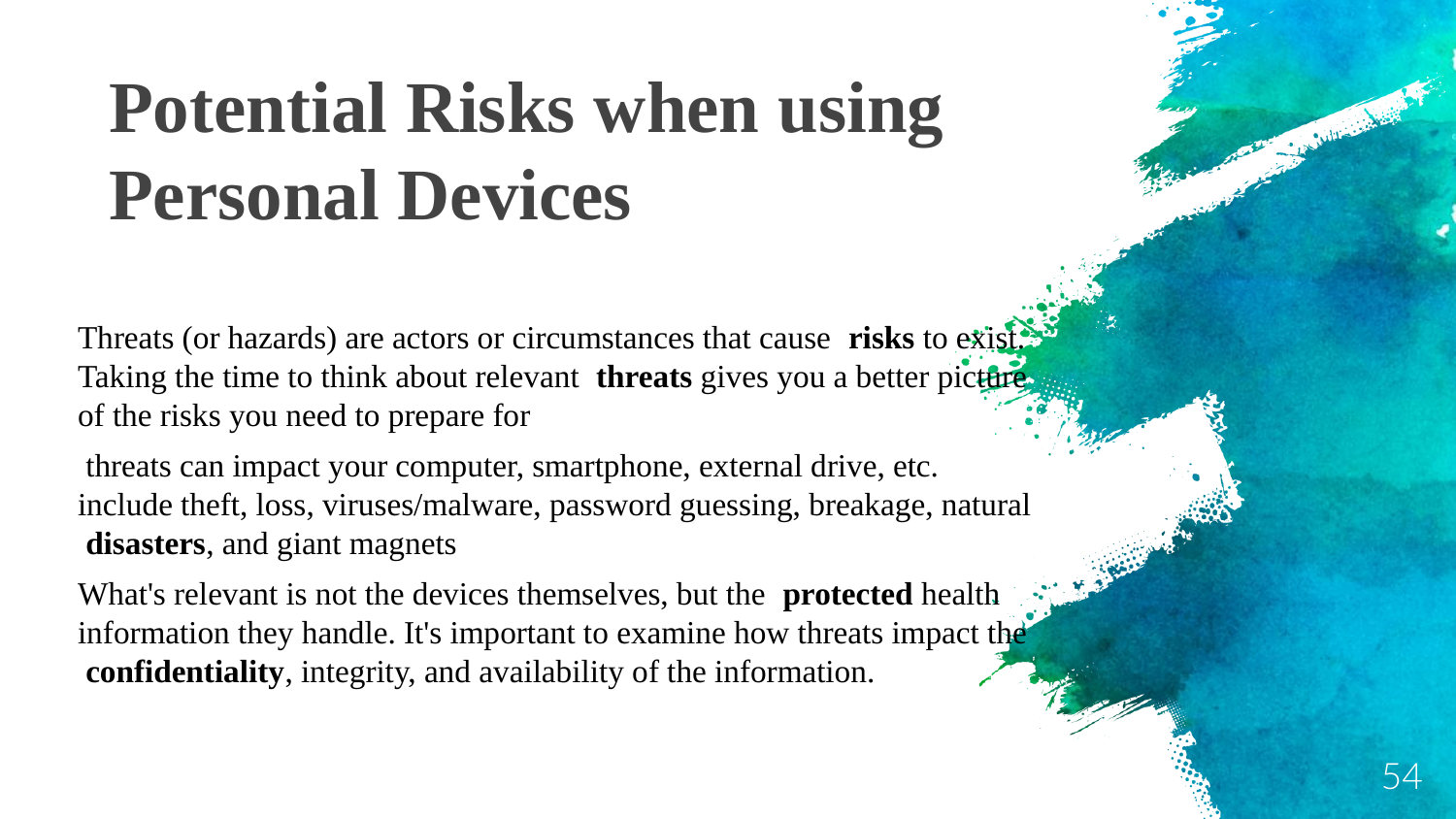

# Potential Risks when using Personal Devices
Threats (or hazards) are actors or circumstances that cause  risks to exist. Taking the time to think about relevant  threats gives you a better picture of the risks you need to prepare for
 threats can impact your computer, smartphone, external drive, etc. include theft, loss, viruses/malware, password guessing, breakage, natural  disasters, and giant magnets
What's relevant is not the devices themselves, but the  protected health information they handle. It's important to examine how threats impact the  confidentiality, integrity, and availability of the information.
54